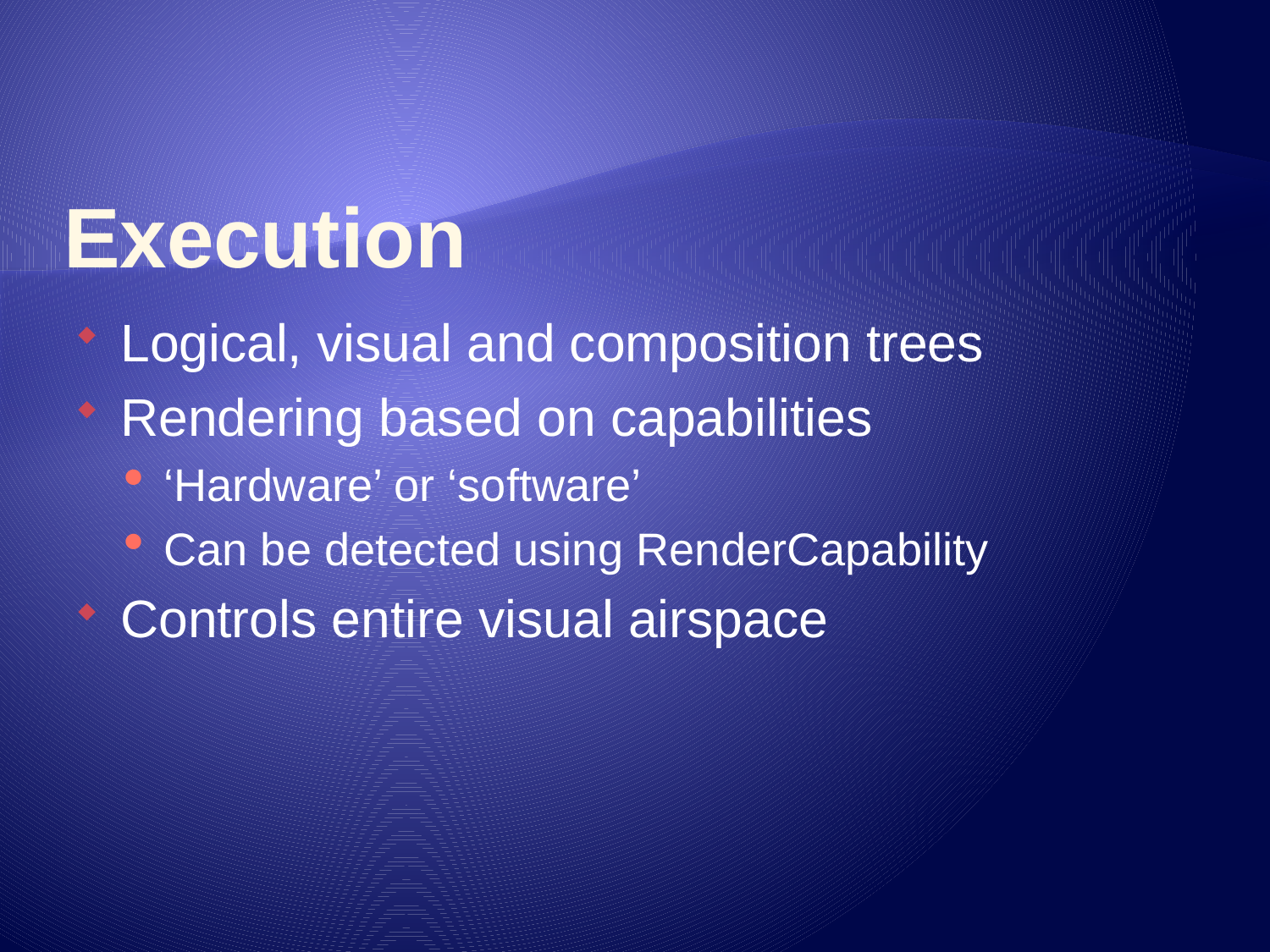

# Execution
Logical, visual and composition trees
Rendering based on capabilities
‘Hardware’ or ‘software’
Can be detected using RenderCapability
Controls entire visual airspace